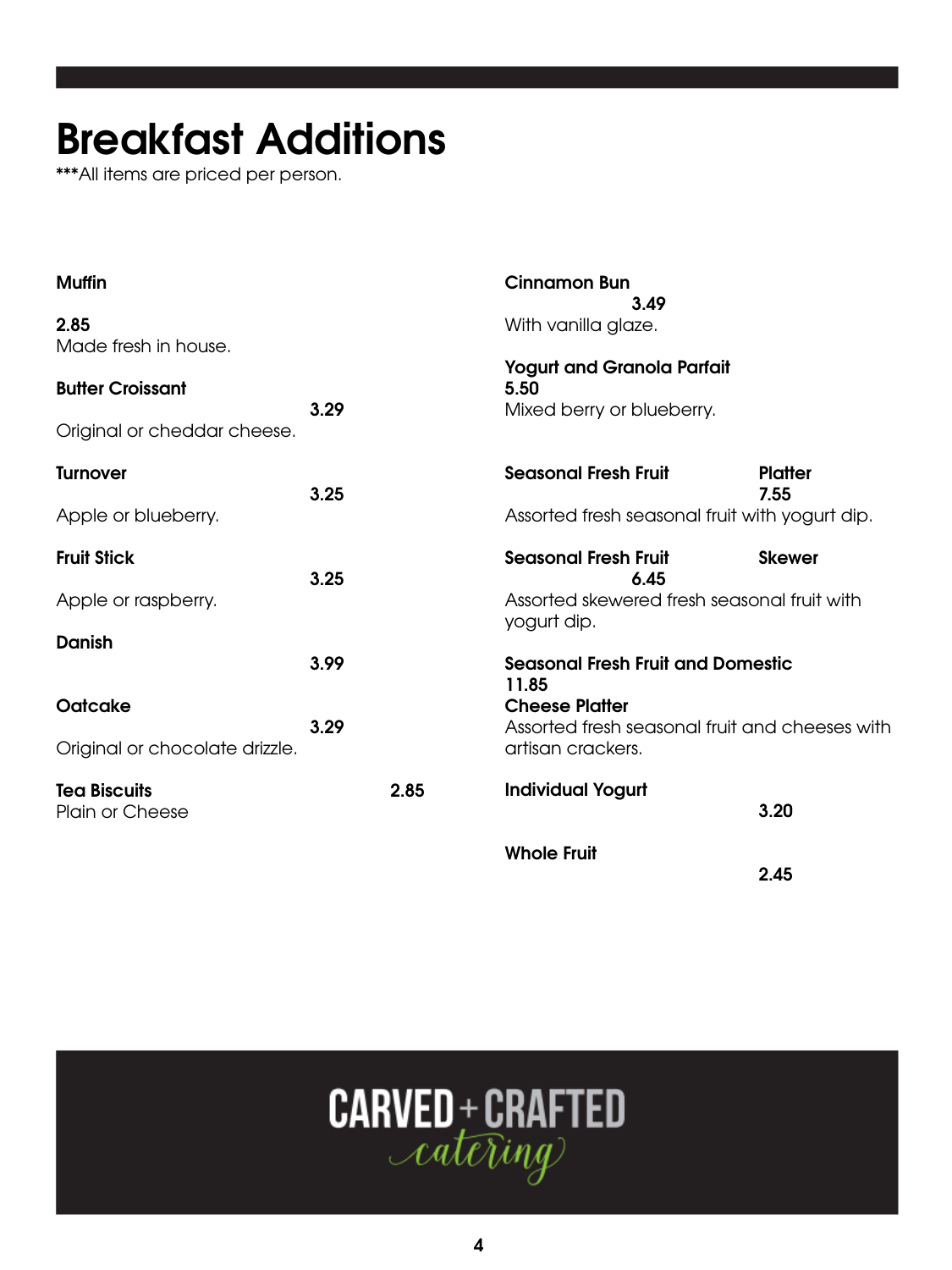

Breakfast Additions
***All items are priced per person.

Cinnamon Bun				3.49
With vanilla glaze.

Yogurt and Granola Parfait		5.50
Mixed berry or blueberry.

Seasonal Fresh Fruit	Platter			7.55
Assorted fresh seasonal fruit with yogurt dip.

Seasonal Fresh Fruit	Skewer		6.45
Assorted skewered fresh seasonal fruit with yogurt dip.

Seasonal Fresh Fruit and Domestic 	11.85
Cheese Platter
Assorted fresh seasonal fruit and cheeses with artisan crackers.

Individual Yogurt				3.20

Whole Fruit					2.45

Muffin						2.85
Made fresh in house.

Butter Croissant			  	3.29
Original or cheddar cheese.

Turnover					3.25
Apple or blueberry.

Fruit Stick					3.25
Apple or raspberry.

Danish					3.99

Oatcake			 		3.29
Original or chocolate drizzle.

Tea Biscuits                                                 2.85
Plain or Cheese

4